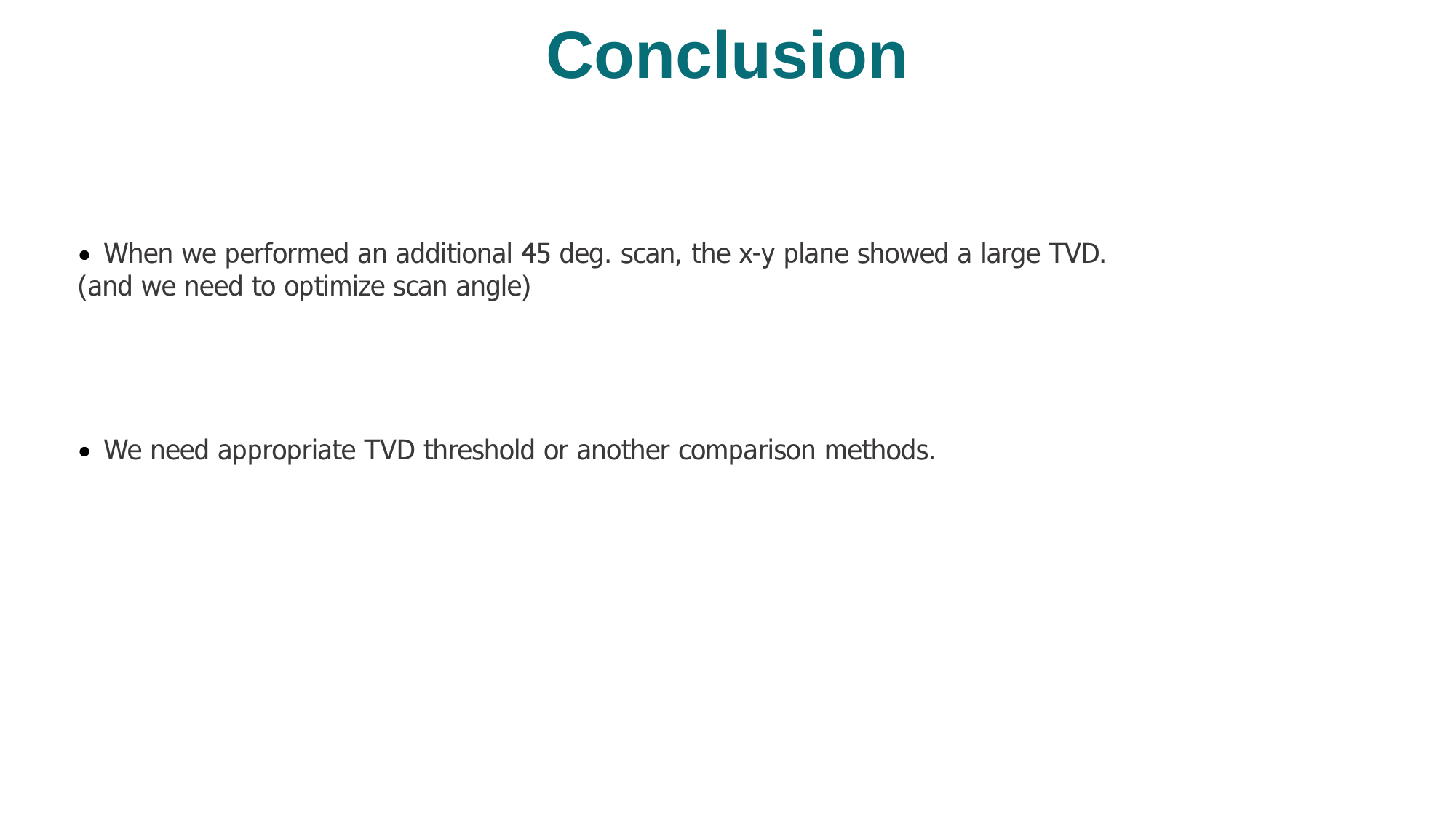

Conclusion
•  When we performed an additional 45 deg. scan, the x-y plane showed a large TVD.
(and we need to optimize scan angle)

•  We need appropriate TVD threshold or another comparison methods.